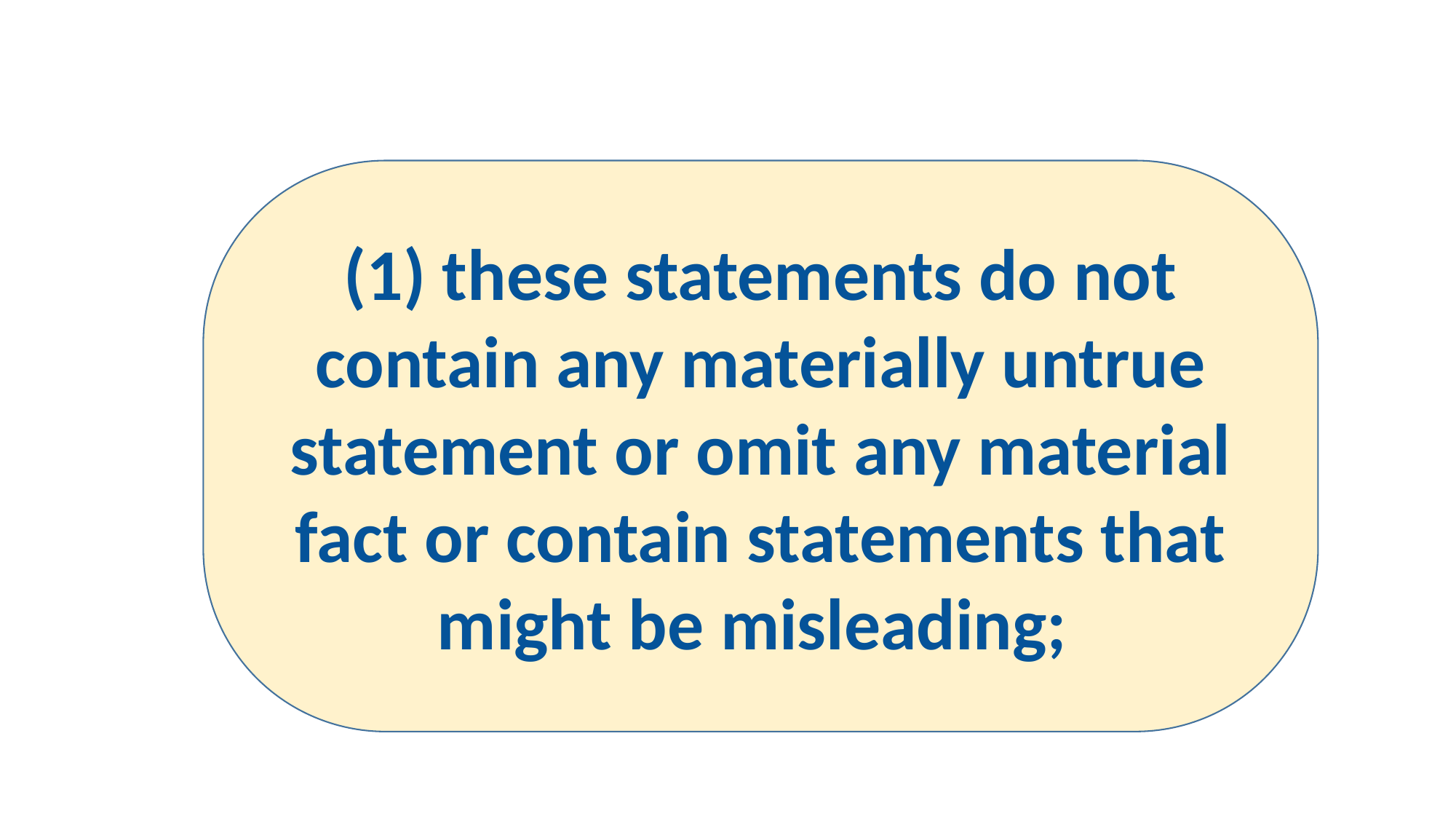

(1) these statements do not contain any materially untrue statement or omit any material fact or contain statements that might be misleading;